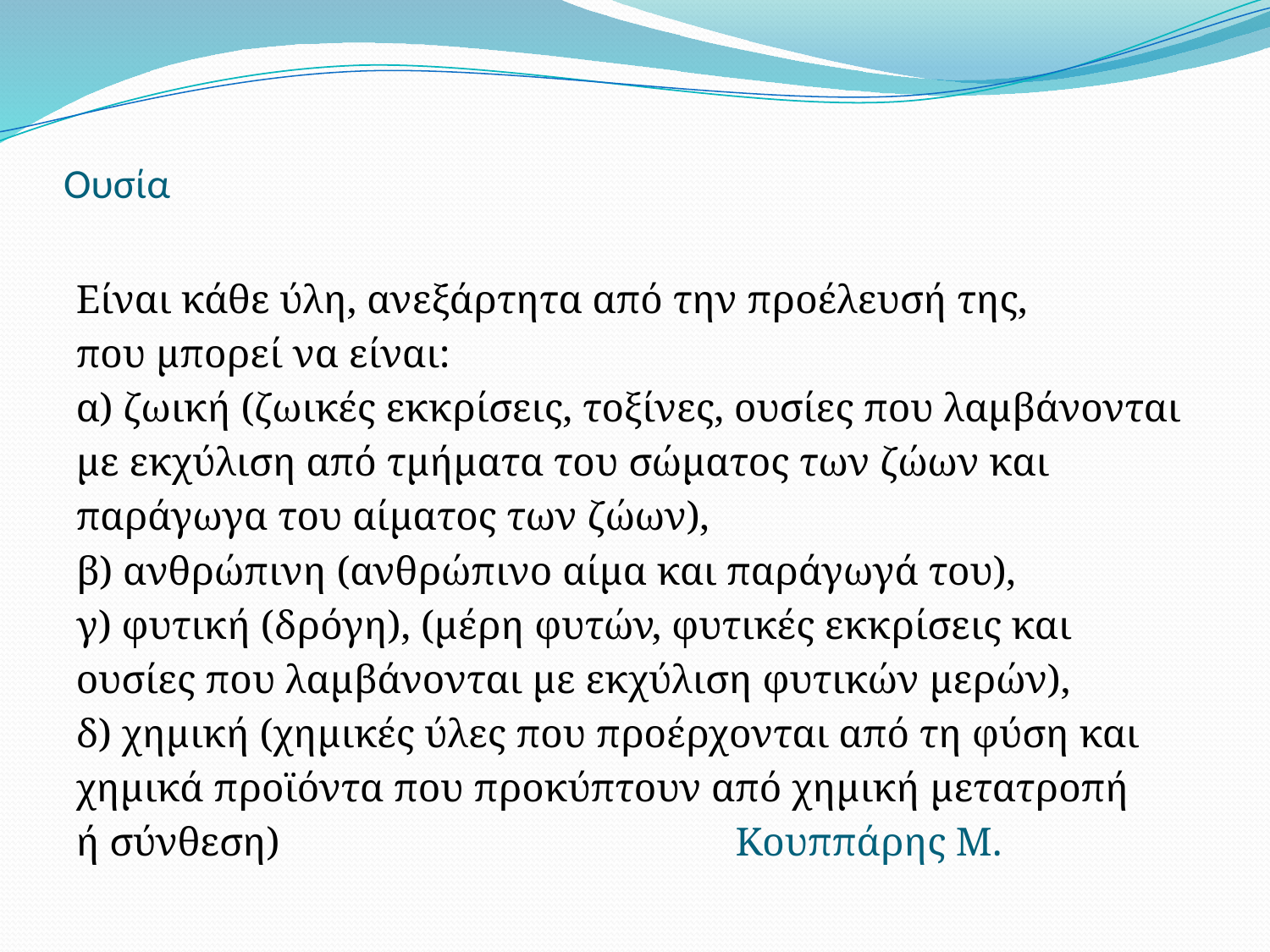

# Ουσία
Είναι κάθε ύλη, ανεξάρτητα από την προέλευσή της,
που μπορεί να είναι:
α) ζωική (ζωικές εκκρίσεις, τοξίνες, ουσίες που λαμβάνονται
με εκχύλιση από τμήματα του σώματος των ζώων και
παράγωγα του αίματος των ζώων),
β) ανθρώπινη (ανθρώπινο αίμα και παράγωγά του),
γ) φυτική (δρόγη), (μέρη φυτών, φυτικές εκκρίσεις και
ουσίες που λαμβάνονται με εκχύλιση φυτικών μερών),
δ) χημική (χημικές ύλες που προέρχονται από τη φύση και
χημικά προϊόντα που προκύπτουν από χημική μετατροπή
ή σύνθεση)                                                  Κουππάρης Μ.